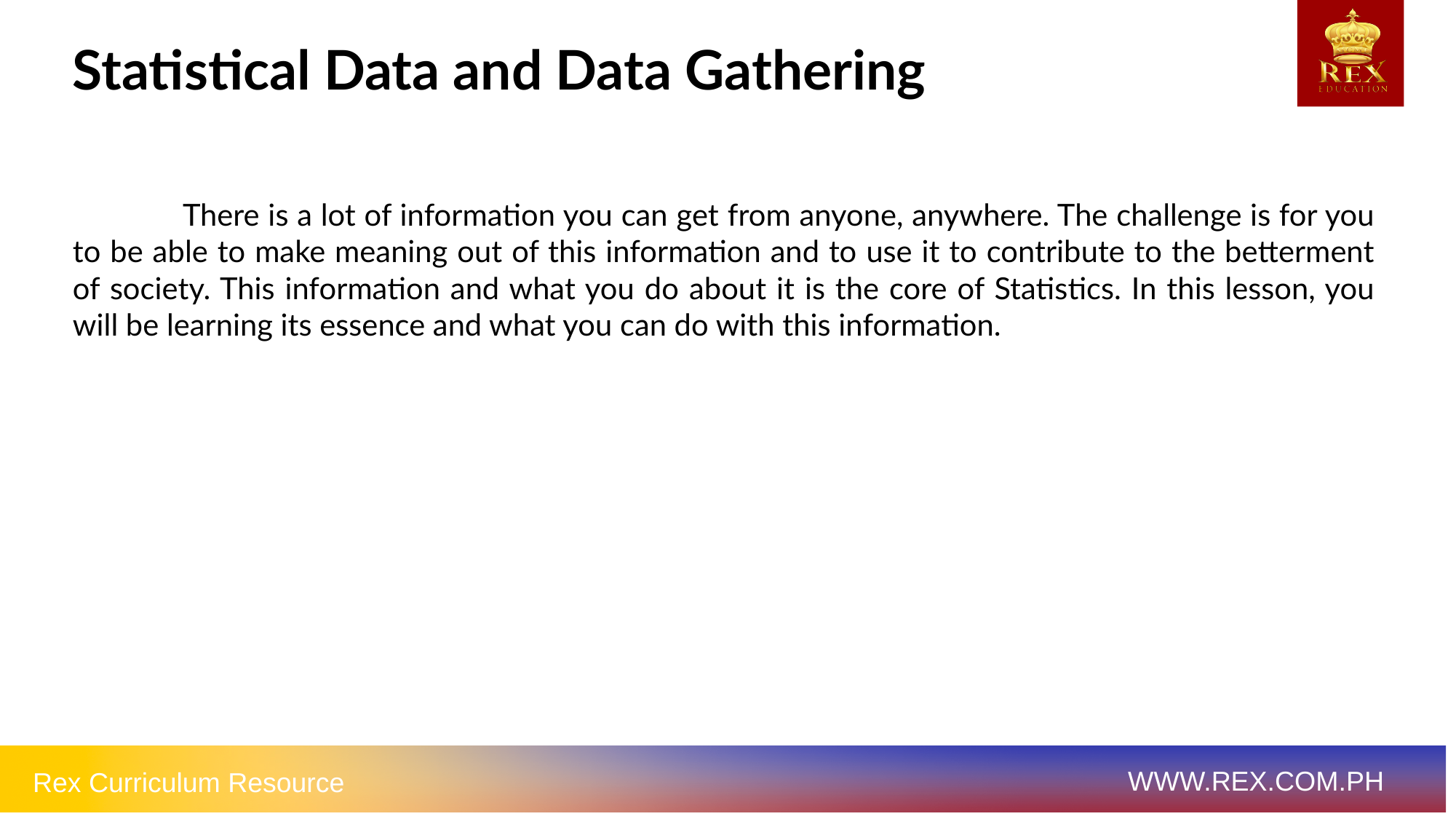

# Statistical Data and Data Gathering

 	There is a lot of information you can get from anyone, anywhere. The challenge is for you to be able to make meaning out of this information and to use it to contribute to the betterment of society. This information and what you do about it is the core of Statistics. In this lesson, you will be learning its essence and what you can do with this information.